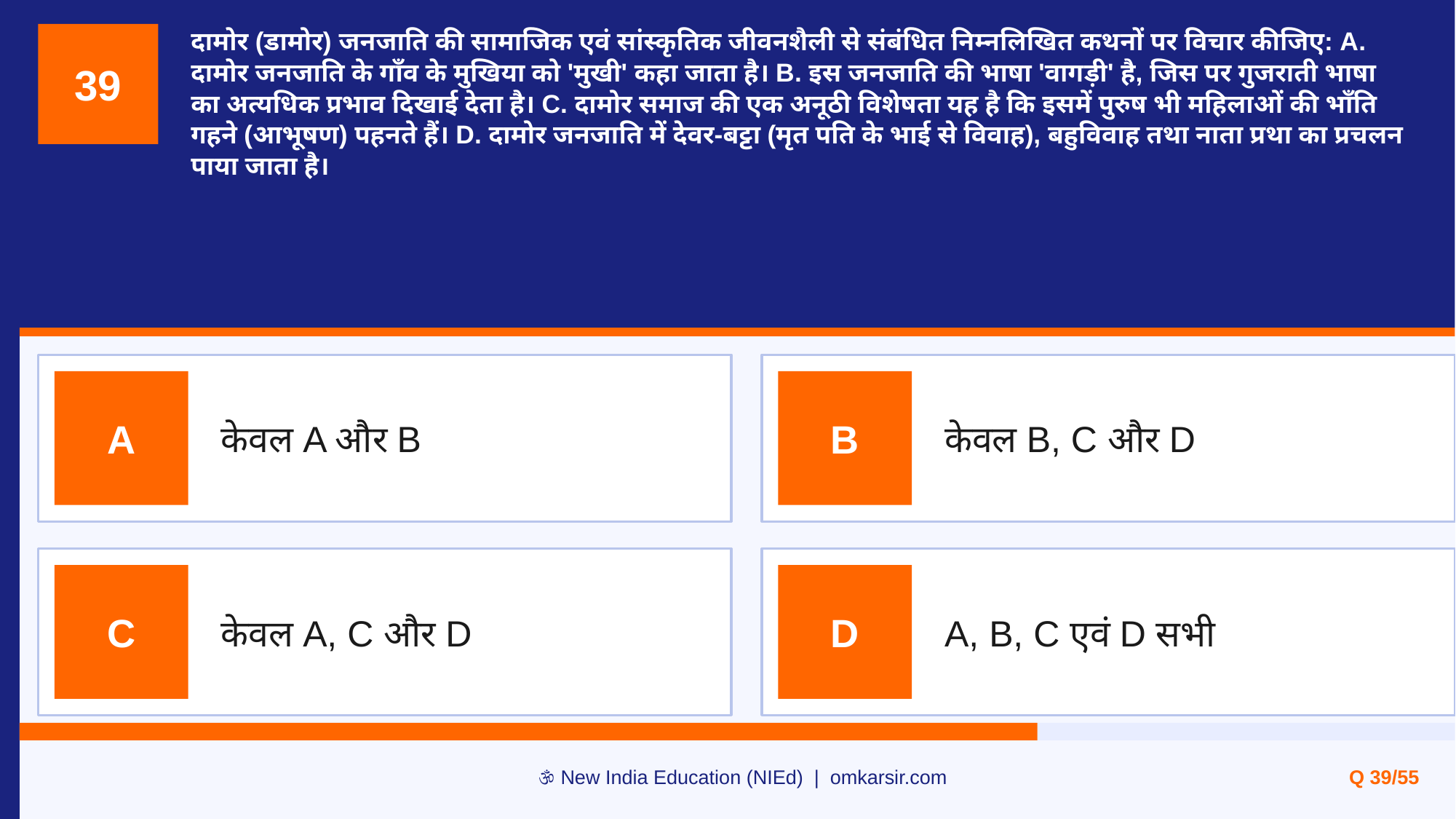

दामोर (डामोर) जनजाति की सामाजिक एवं सांस्कृतिक जीवनशैली से संबंधित निम्नलिखित कथनों पर विचार कीजिए: A. दामोर जनजाति के गाँव के मुखिया को 'मुखी' कहा जाता है। B. इस जनजाति की भाषा 'वागड़ी' है, जिस पर गुजराती भाषा का अत्यधिक प्रभाव दिखाई देता है। C. दामोर समाज की एक अनूठी विशेषता यह है कि इसमें पुरुष भी महिलाओं की भाँति गहने (आभूषण) पहनते हैं। D. दामोर जनजाति में देवर-बट्टा (मृत पति के भाई से विवाह), बहुविवाह तथा नाता प्रथा का प्रचलन पाया जाता है।
39

केवल A और B
केवल B, C और D
A
B

केवल A, C और D
A, B, C एवं D सभी
C
D

🕉️ New India Education (NIEd)  |  omkarsir.com
Q 39/55